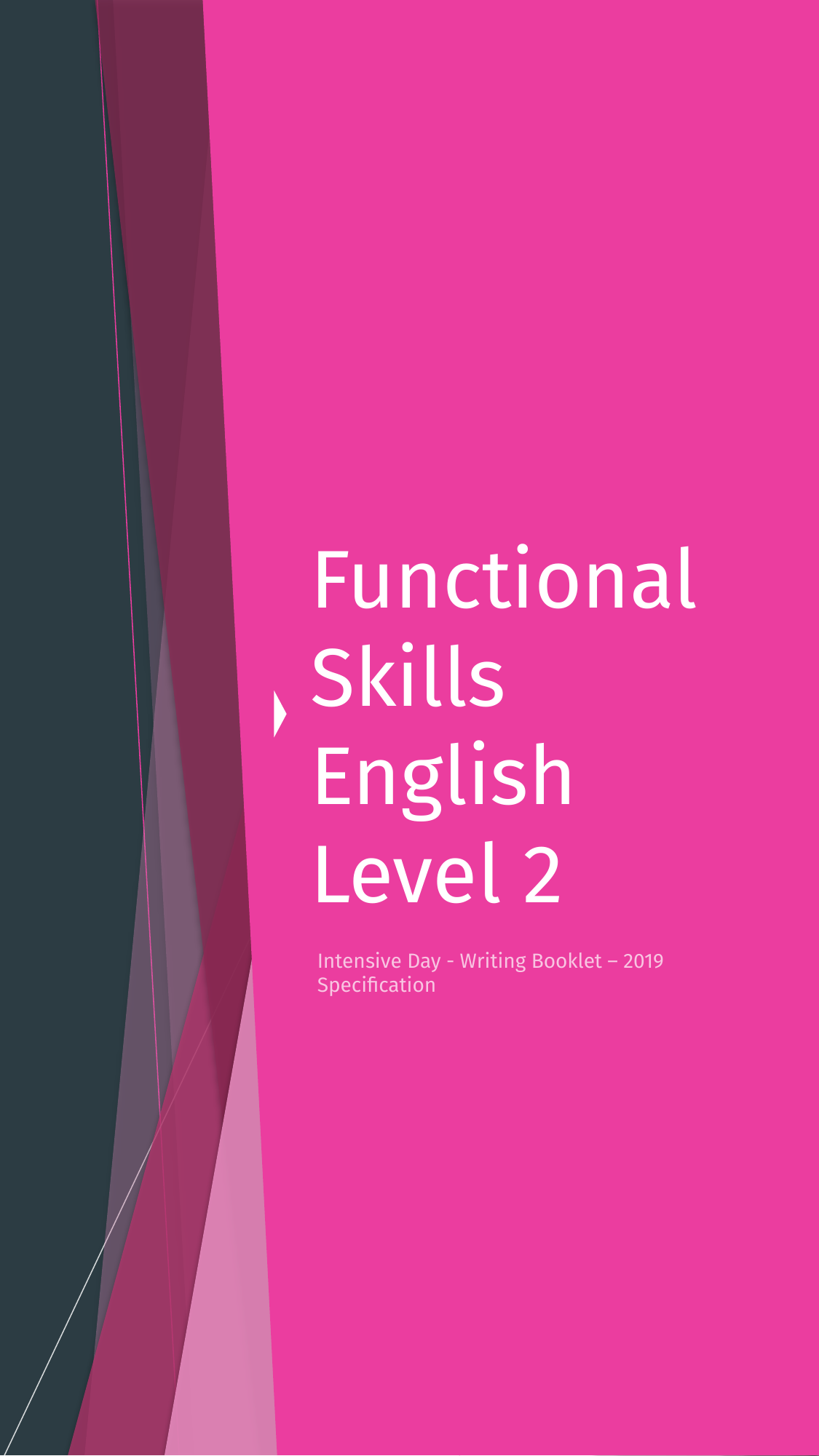

Functional Skills English
Level 2

Intensive Day - Writing Booklet – 2019 Specification